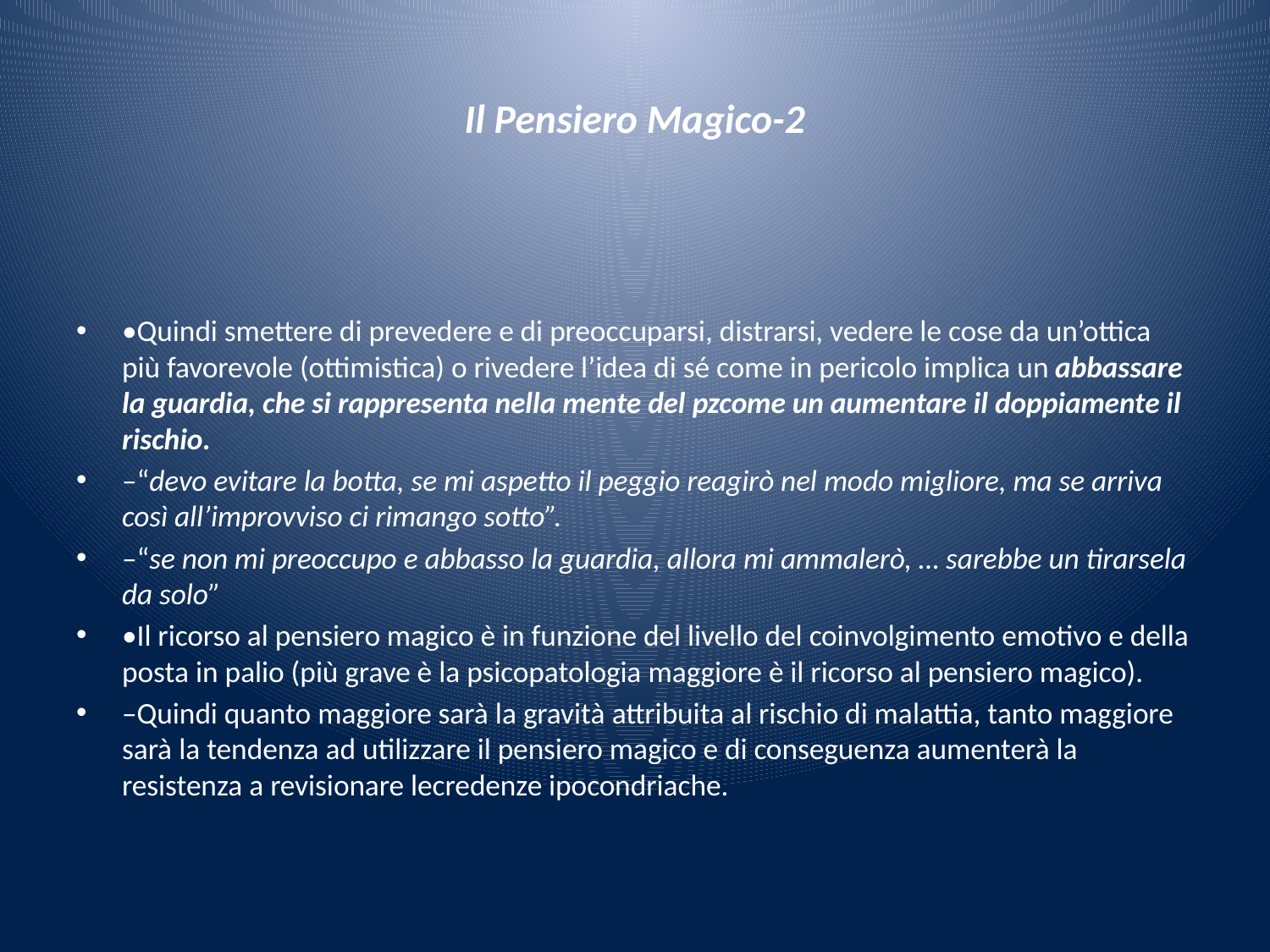

# Il Pensiero Magico-2

•Quindi smettere di prevedere e di preoccuparsi, distrarsi, vedere le cose da un’ottica più favorevole (ottimistica) o rivedere l’idea di sé come in pericolo implica un abbassare la guardia, che si rappresenta nella mente del pzcome un aumentare il doppiamente il rischio.
–“devo evitare la botta, se mi aspetto il peggio reagirò nel modo migliore, ma se arriva così all’improvviso ci rimango sotto”.
–“se non mi preoccupo e abbasso la guardia, allora mi ammalerò, … sarebbe un tirarsela da solo”
•Il ricorso al pensiero magico è in funzione del livello del coinvolgimento emotivo e della posta in palio (più grave è la psicopatologia maggiore è il ricorso al pensiero magico).
–Quindi quanto maggiore sarà la gravità attribuita al rischio di malattia, tanto maggiore sarà la tendenza ad utilizzare il pensiero magico e di conseguenza aumenterà la resistenza a revisionare lecredenze ipocondriache.